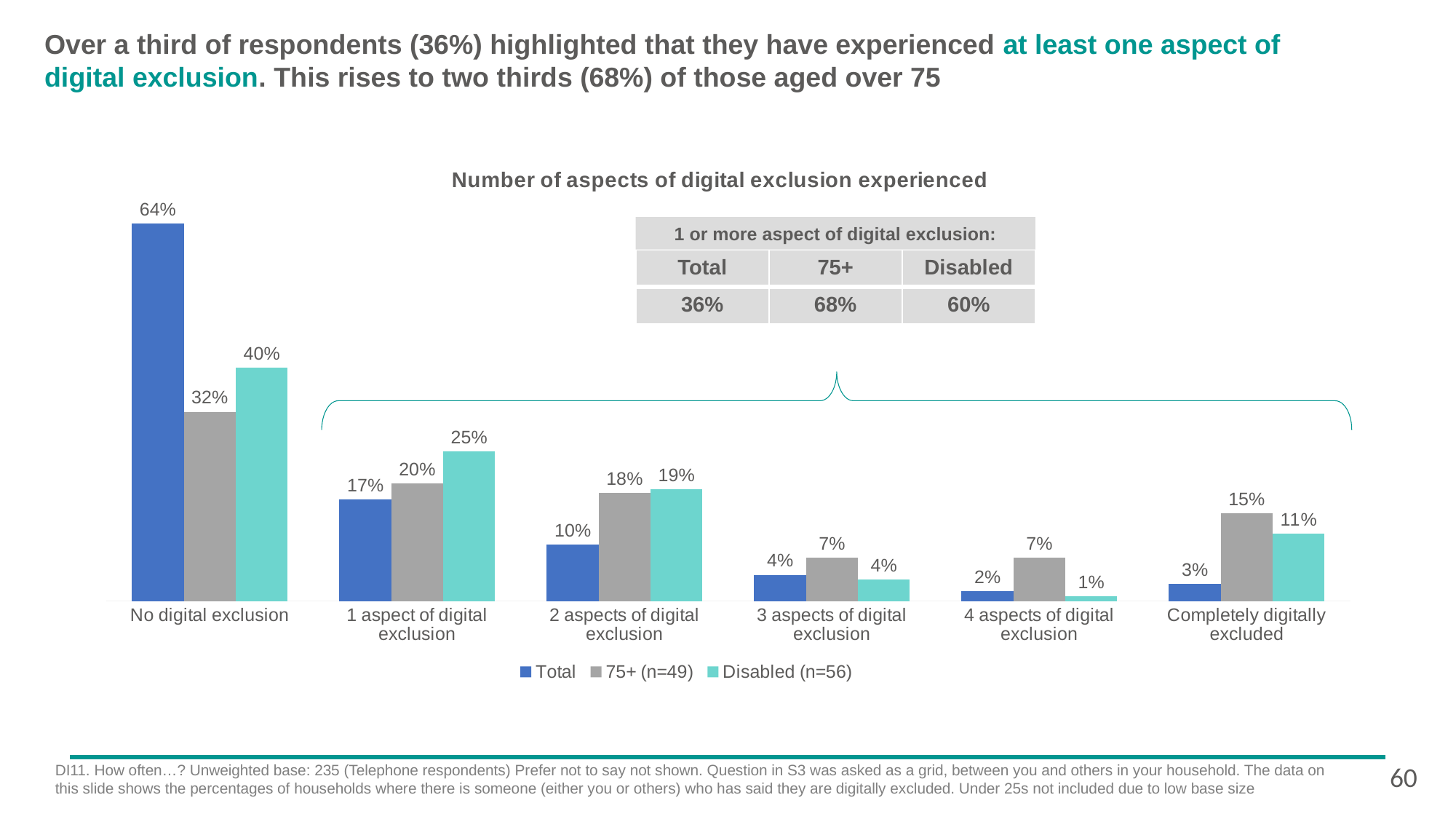

# Over a third of respondents (36%) highlighted that they have experienced at least one aspect of digital exclusion. This rises to two thirds (68%) of those aged over 75

[unsupported chart]

1 or more aspect of digital exclusion:
| Total | 75+ | Disabled |
| --- | --- | --- |
| 36% | 68% | 60% |
60
DI11. How often…? Unweighted base: 235 (Telephone respondents) Prefer not to say not shown. Question in S3 was asked as a grid, between you and others in your household. The data on this slide shows the percentages of households where there is someone (either you or others) who has said they are digitally excluded. Under 25s not included due to low base size